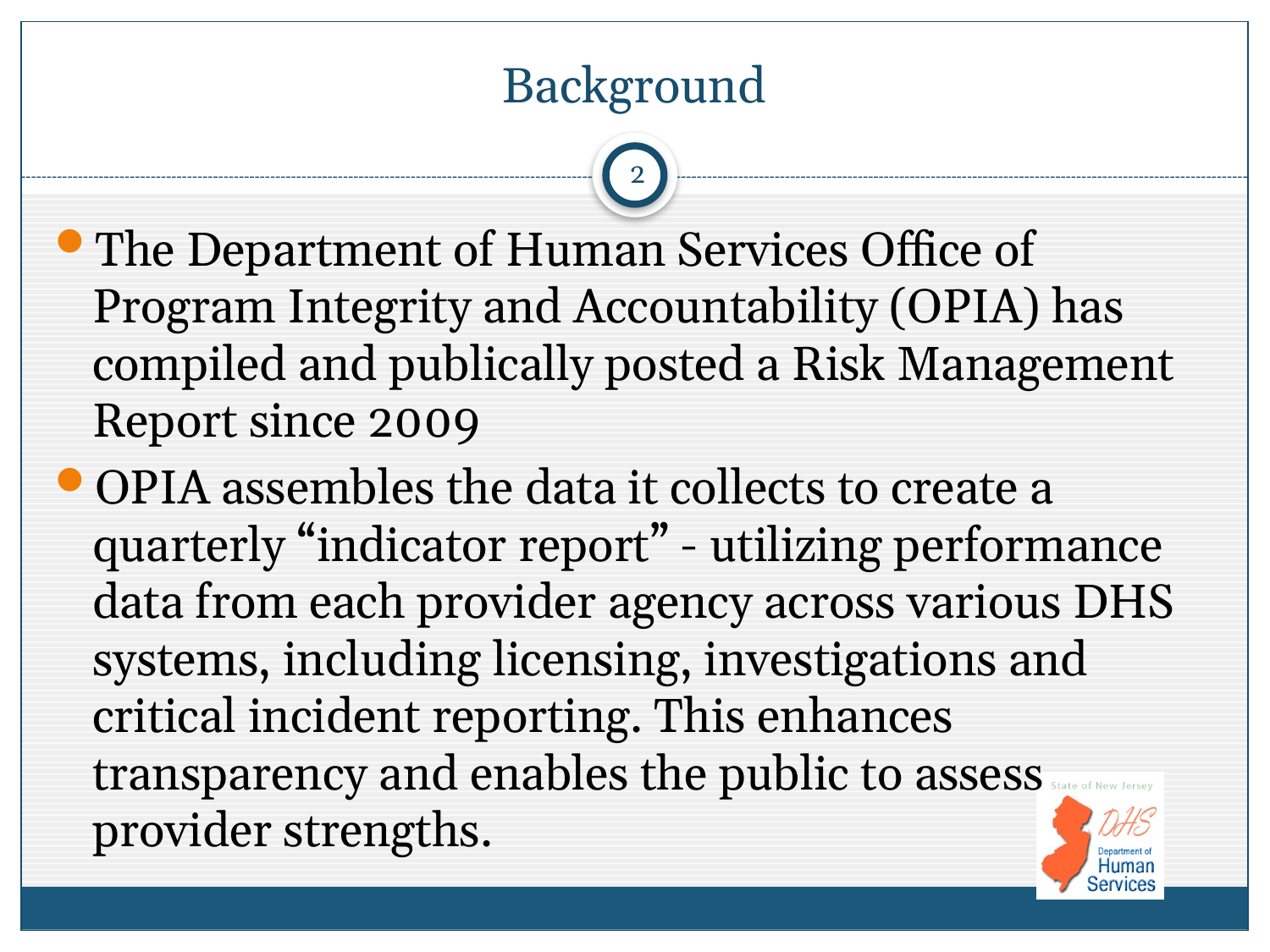

# Background
2
The Department of Human Services Office of Program Integrity and Accountability (OPIA) has compiled and publically posted a Risk Management Report since 2009
OPIA assembles the data it collects to create a quarterly “indicator report” - utilizing performance data from each provider agency across various DHS systems, including licensing, investigations and critical incident reporting. This enhances transparency and enables the public to assess provider strengths.